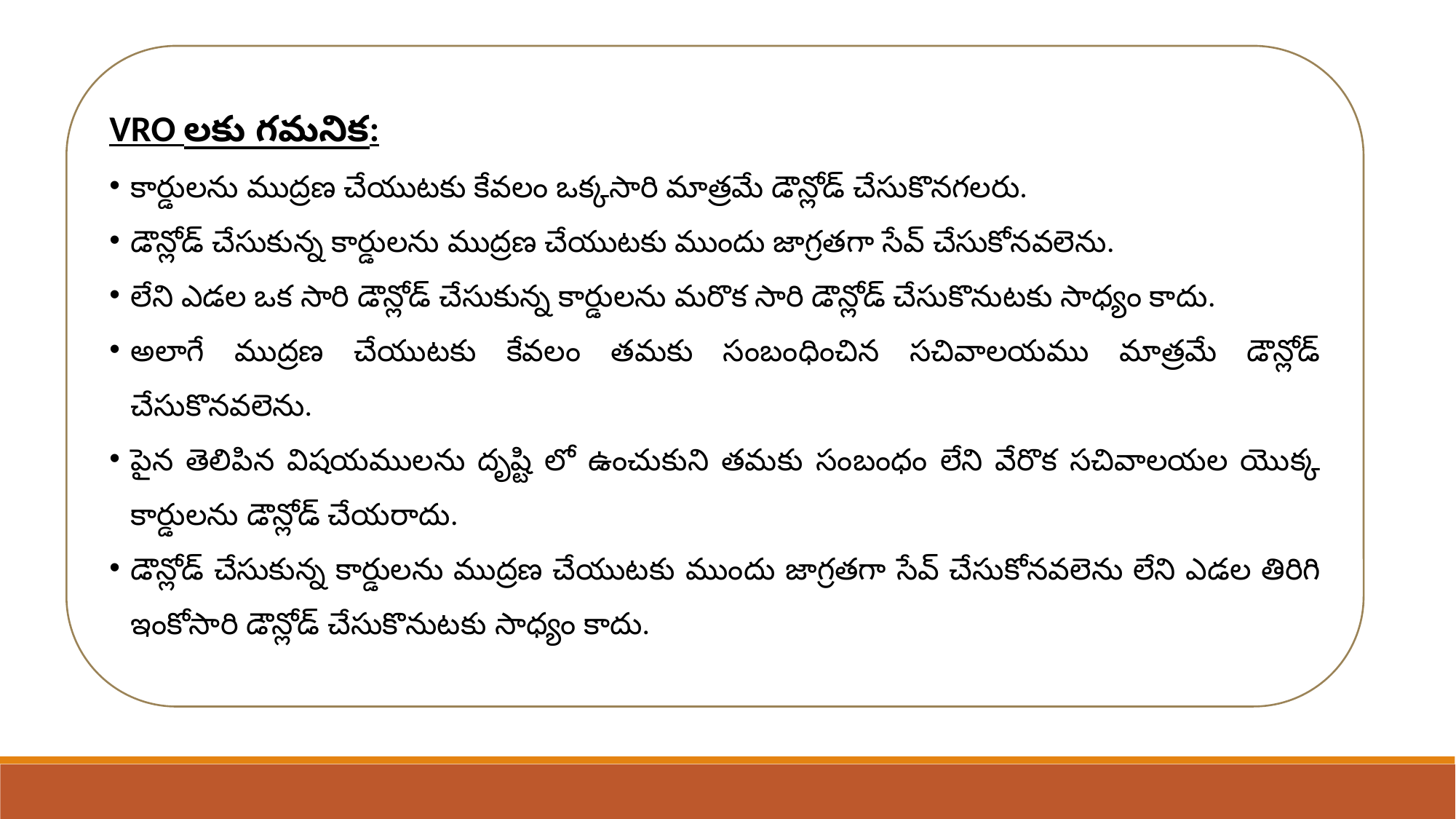

VRO లకు గమనిక:
కార్డులను ముద్రణ చేయుటకు కేవలం ఒక్కసారి మాత్రమే డౌన్లోడ్ చేసుకొనగలరు.
డౌన్లోడ్ చేసుకున్న కార్డులను ముద్రణ చేయుటకు ముందు జాగ్రతగా సేవ్ చేసుకోనవలెను.
లేని ఎడల ఒక సారి డౌన్లోడ్ చేసుకున్న కార్డులను మరొక సారి డౌన్లోడ్ చేసుకొనుటకు సాధ్యం కాదు.
అలాగే ముద్రణ చేయుటకు కేవలం తమకు సంబంధించిన సచివాలయము మాత్రమే డౌన్లోడ్ చేసుకొనవలెను.
పైన తెలిపిన విషయములను దృష్టి లో ఉంచుకుని తమకు సంబంధం లేని వేరొక సచివాలయల యొక్క కార్డులను డౌన్లోడ్ చేయరాదు.
డౌన్లోడ్ చేసుకున్న కార్డులను ముద్రణ చేయుటకు ముందు జాగ్రతగా సేవ్ చేసుకోనవలెను లేని ఎడల తిరిగి ఇంకోసారి డౌన్లోడ్ చేసుకొనుటకు సాధ్యం కాదు.